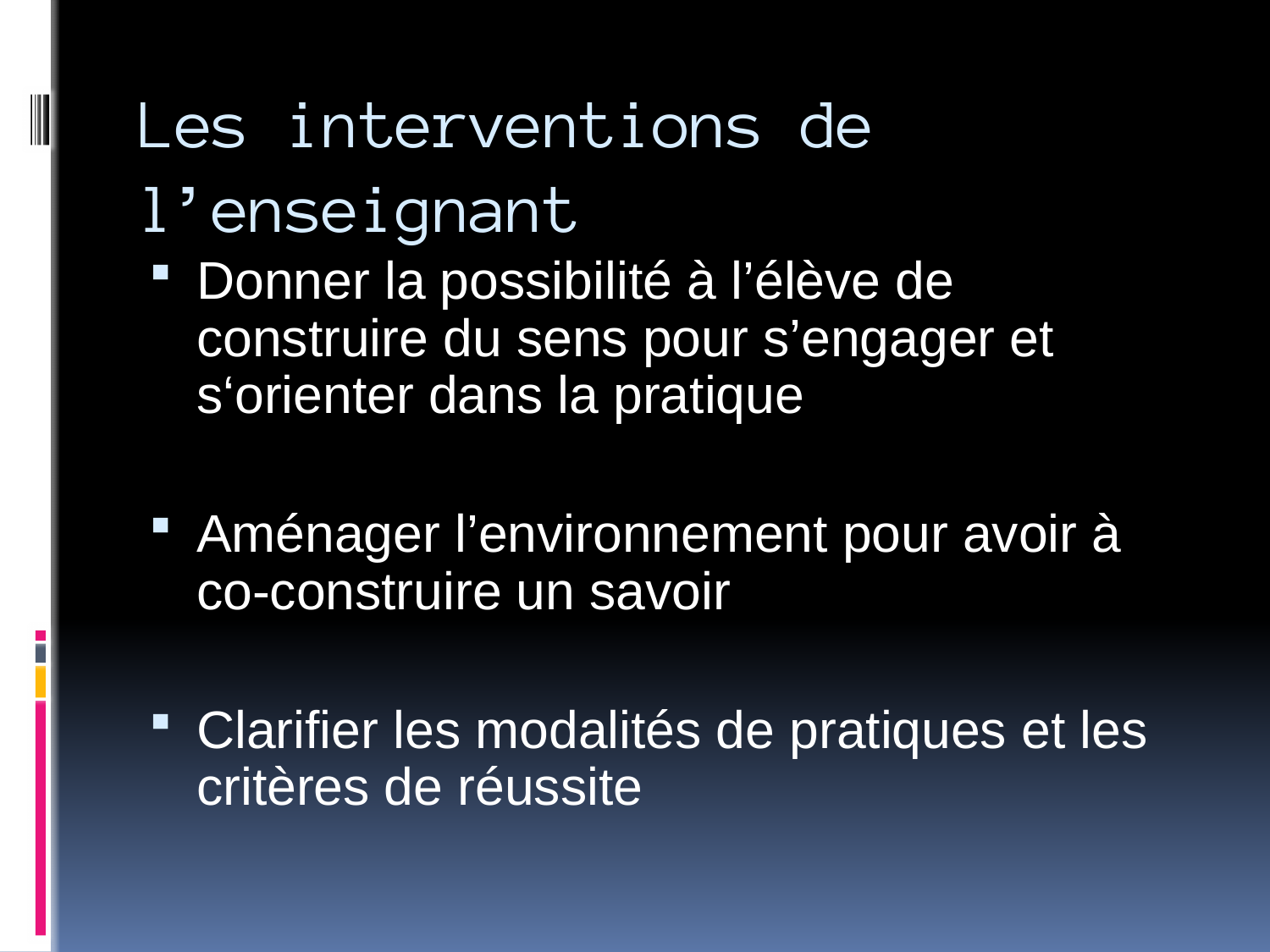

# Les interventions de l’enseignant
Donner la possibilité à l’élève de construire du sens pour s’engager et s‘orienter dans la pratique

Aménager l’environnement pour avoir à co-construire un savoir

Clarifier les modalités de pratiques et les critères de réussite